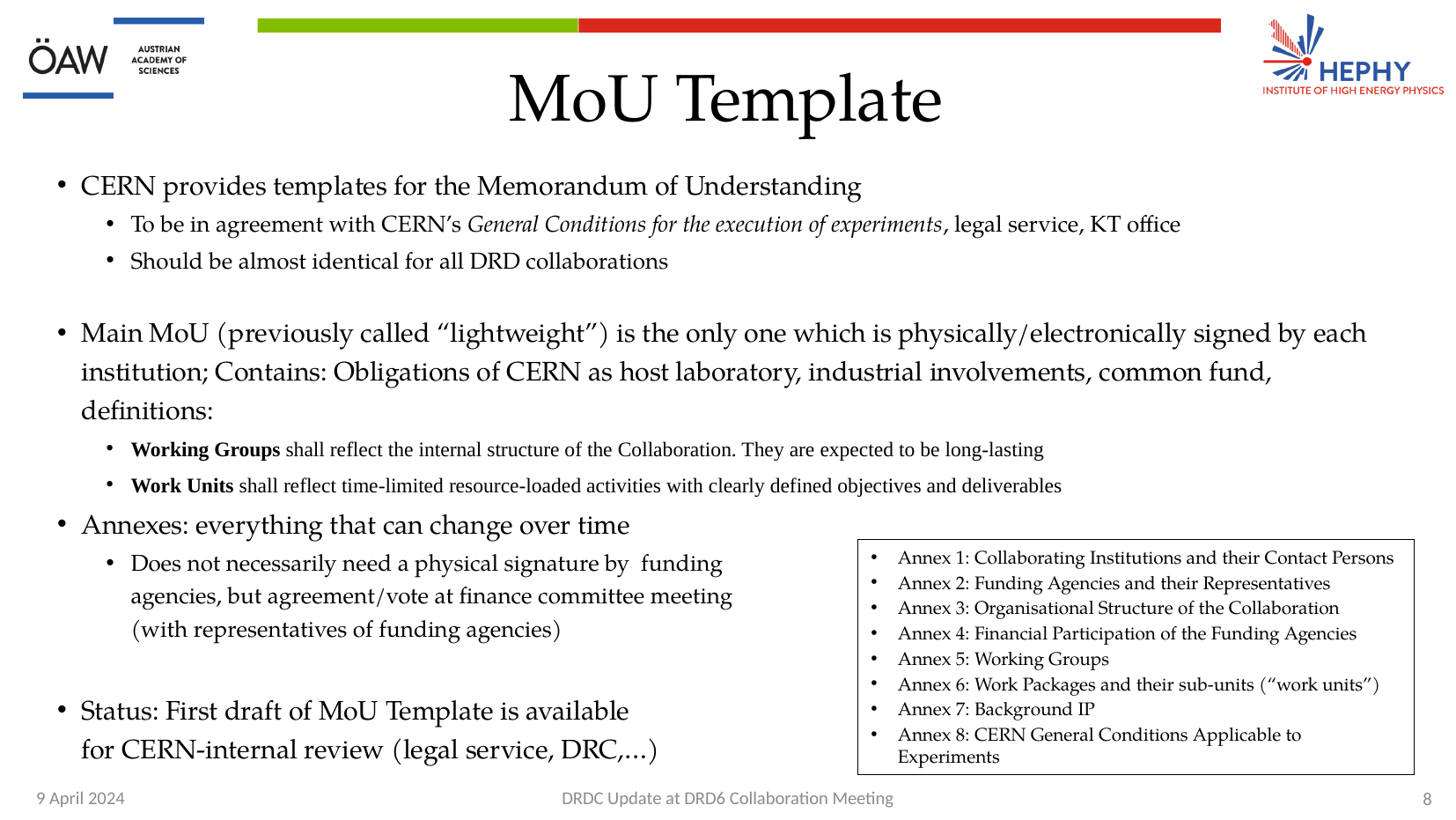

# MoU Template
CERN provides templates for the Memorandum of Understanding
To be in agreement with CERN’s General Conditions for the execution of experiments, legal service, KT office
Should be almost identical for all DRD collaborations
Main MoU (previously called “lightweight”) is the only one which is physically/electronically signed by each institution; Contains: Obligations of CERN as host laboratory, industrial involvements, common fund, definitions:
Working Groups shall reflect the internal structure of the Collaboration. They are expected to be long-lasting
Work Units shall reflect time-limited resource-loaded activities with clearly defined objectives and deliverables
Annexes: everything that can change over time
Does not necessarily need a physical signature by  funding
agencies, but agreement/vote at finance committee meeting
(with representatives of funding agencies)

Status: First draft of MoU Template is available
for CERN-internal review (legal service, DRC,…)
Annex 1: Collaborating Institutions and their Contact Persons
Annex 2: Funding Agencies and their Representatives
Annex 3: Organisational Structure of the Collaboration
Annex 4: Financial Participation of the Funding Agencies
Annex 5: Working Groups
Annex 6: Work Packages and their sub-units (“work units”)
Annex 7: Background IP
Annex 8: CERN General Conditions Applicable to Experiments
9 April 2024
DRDC Update at DRD6 Collaboration Meeting
8